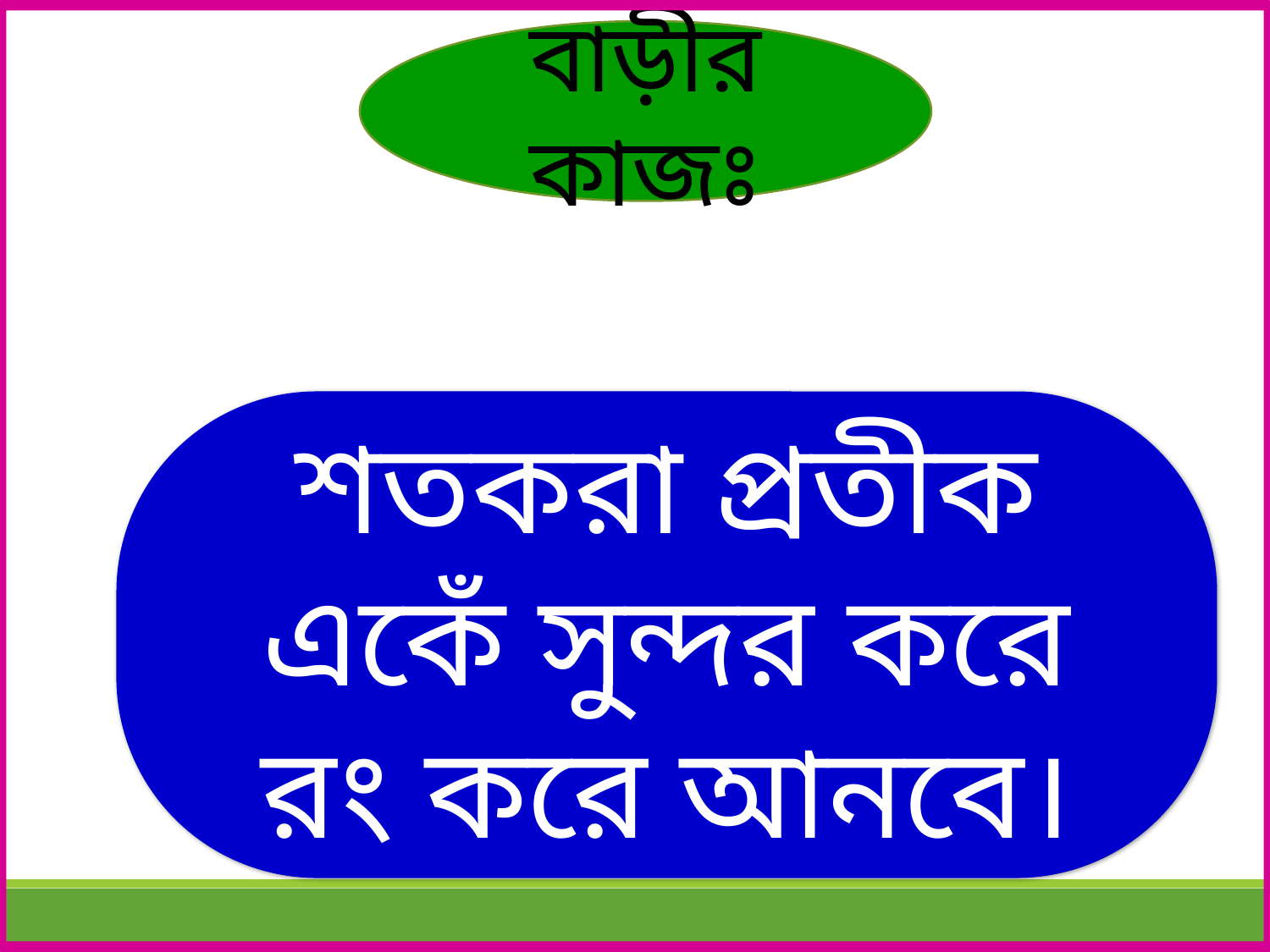

বাড়ীর কাজঃ
শতকরা প্রতীক একেঁ সুন্দর করে রং করে আনবে।